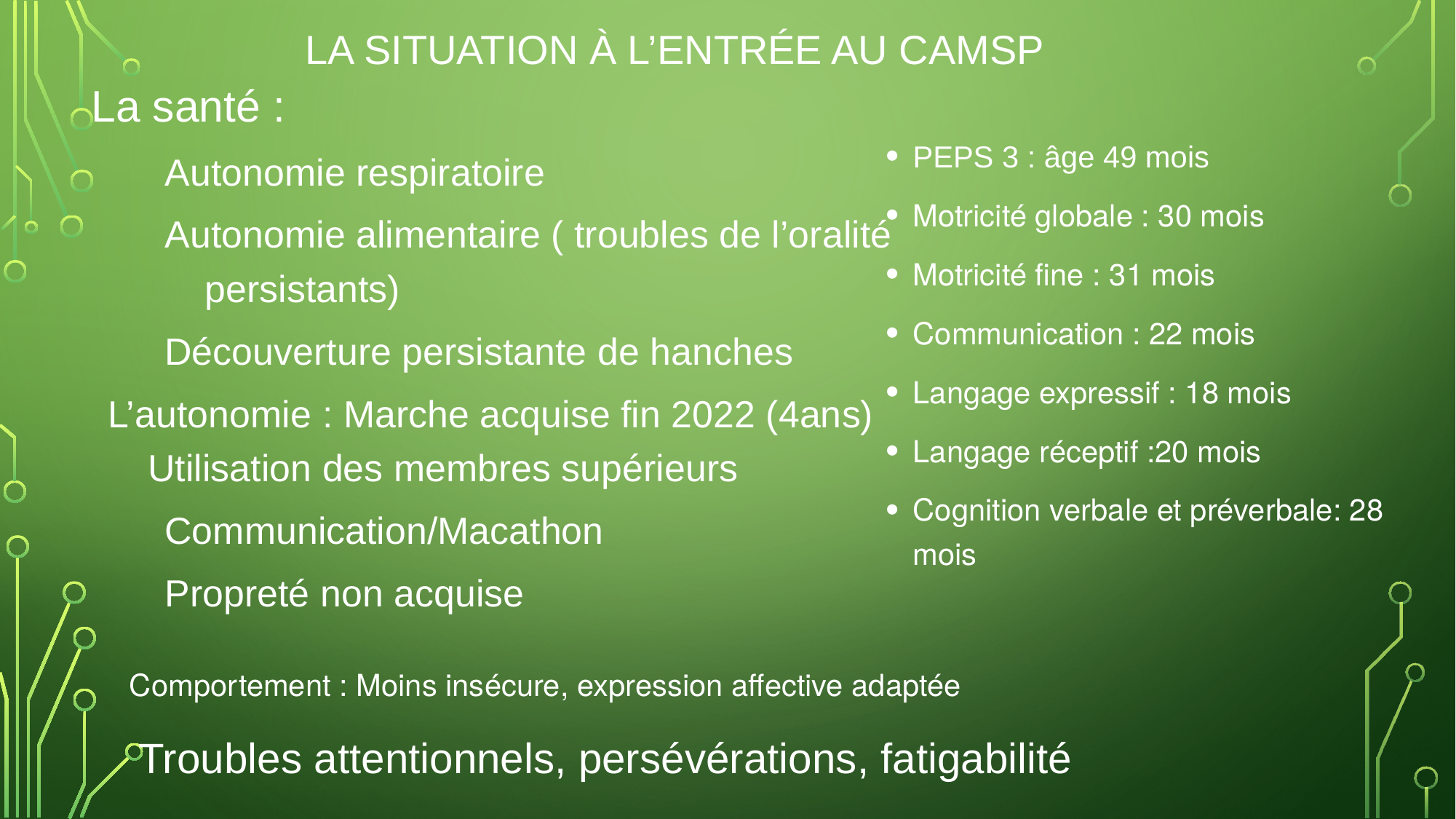

PEPS 3 : âge 49 mois
Motricité globale : 30 mois
Motricité fine : 31 mois
Communication : 22 mois
Langage expressif : 18 mois
Langage réceptif :20 mois
Cognition verbale et préverbale: 28 mois

# La Situation à l’entrée au CAMSP
La santé :
Autonomie respiratoire
Autonomie alimentaire ( troubles de l’oralité persistants)
Découverture persistante de hanches
L’autonomie : Marche acquise fin 2022 (4ans) Utilisation des membres supérieurs
Communication/Macathon
Propreté non acquise

Comportement : Moins insécure, expression affective adaptée

Troubles attentionnels, persévérations, fatigabilité